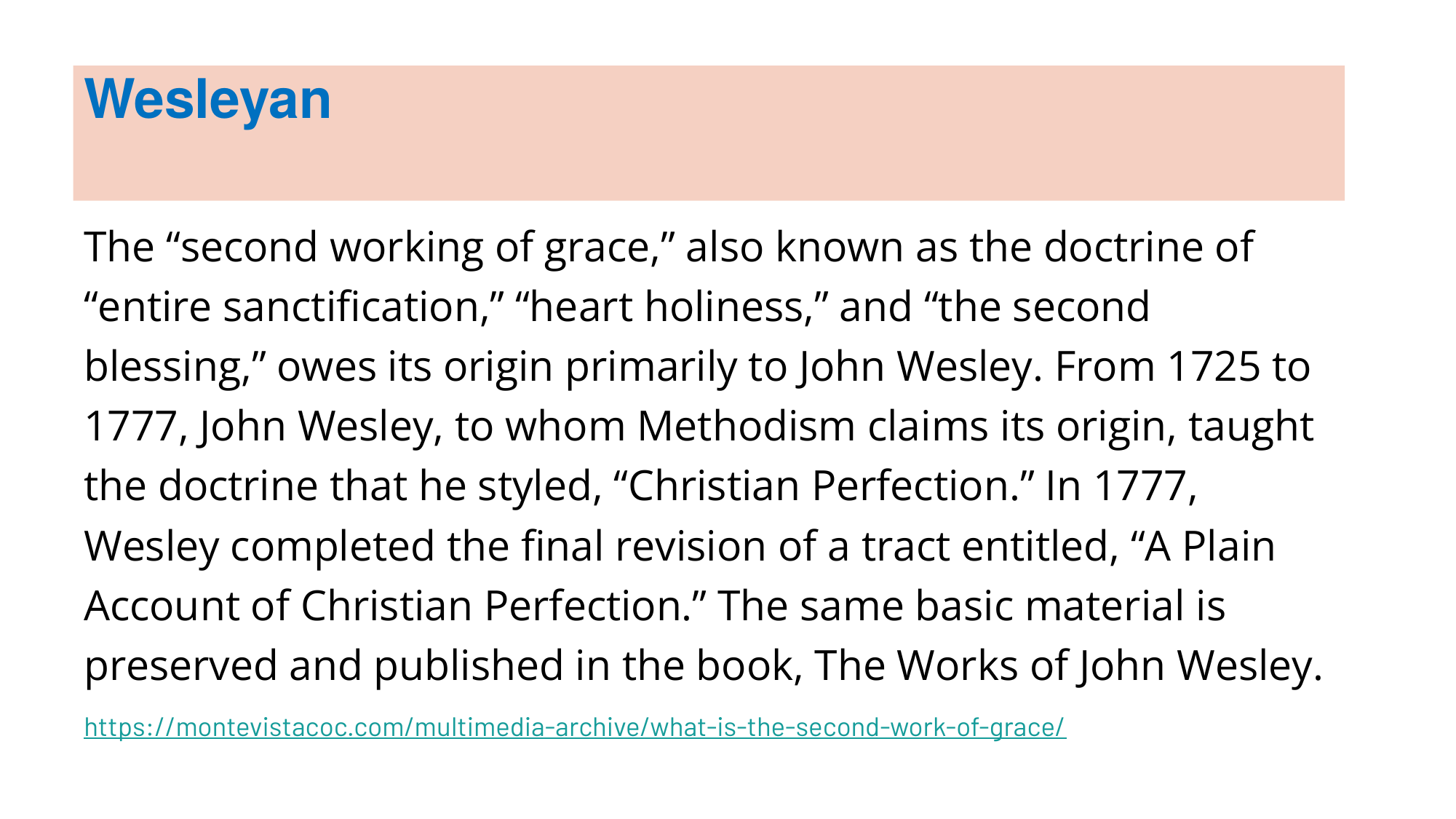

# Wesleyan
The “second working of grace,” also known as the doctrine of “entire sanctification,” “heart holiness,” and “the second blessing,” owes its origin primarily to John Wesley. From 1725 to 1777, John Wesley, to whom Methodism claims its origin, taught the doctrine that he styled, “Christian Perfection.” In 1777, Wesley completed the final revision of a tract entitled, “A Plain Account of Christian Perfection.” The same basic material is preserved and published in the book, The Works of John Wesley.
https://montevistacoc.com/multimedia-archive/what-is-the-second-work-of-grace/